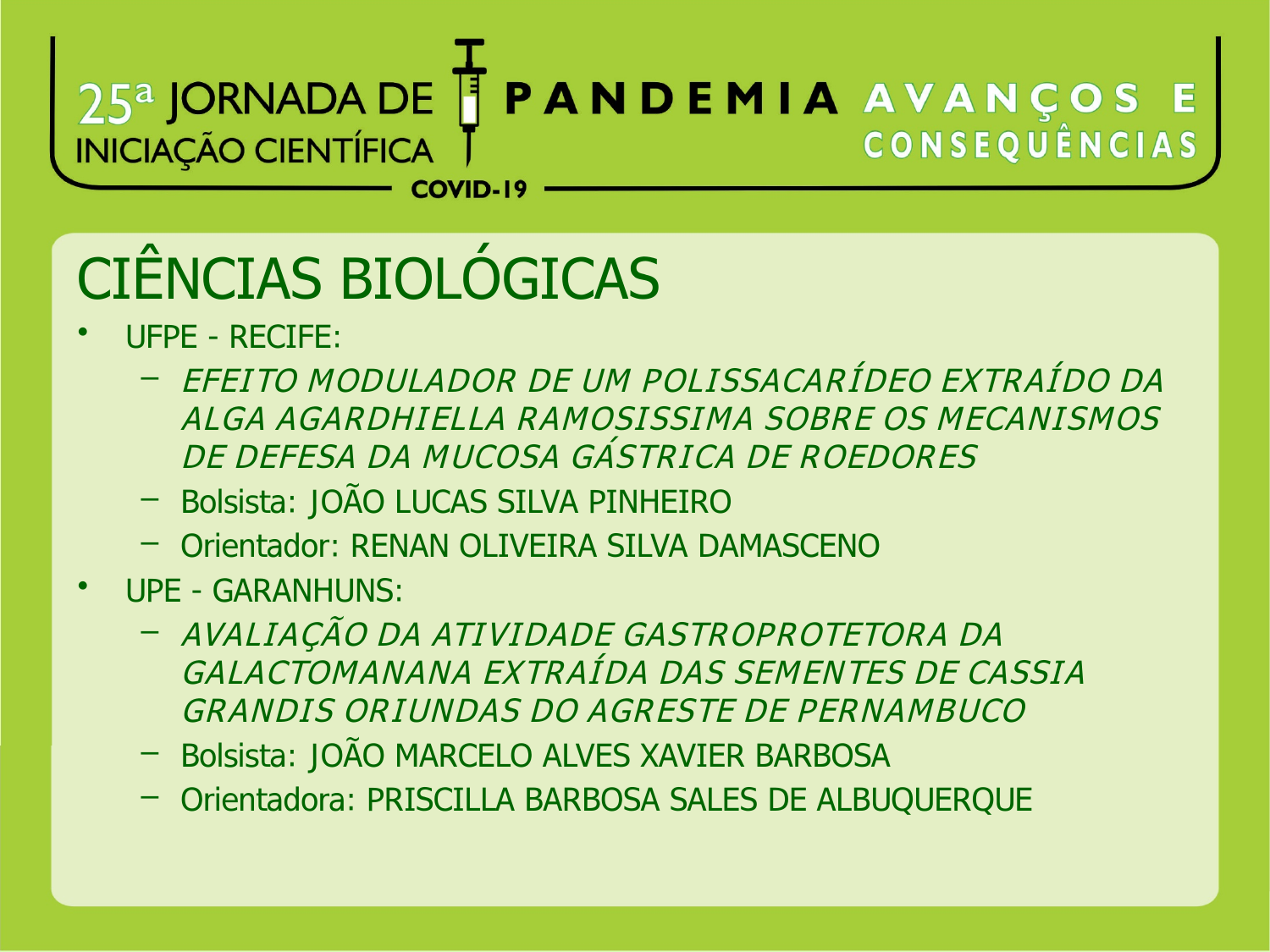

Ciências Biológicas
UFPE - RECIFE:
EFEITO MODULADOR DE UM POLISSACARÍDEO EXTRAÍDO DA ALGA AGARDHIELLA RAMOSISSIMA SOBRE OS MECANISMOS DE DEFESA DA MUCOSA GÁSTRICA DE ROEDORES
Bolsista: JOÃO LUCAS SILVA PINHEIRO
Orientador: RENAN OLIVEIRA SILVA DAMASCENO
UPE - GARANHUNS:
AVALIAÇÃO DA ATIVIDADE GASTROPROTETORA DA GALACTOMANANA EXTRAÍDA DAS SEMENTES DE CASSIA GRANDIS ORIUNDAS DO AGRESTE DE PERNAMBUCO
Bolsista: JOÃO MARCELO ALVES XAVIER BARBOSA
Orientadora: PRISCILLA BARBOSA SALES DE ALBUQUERQUE